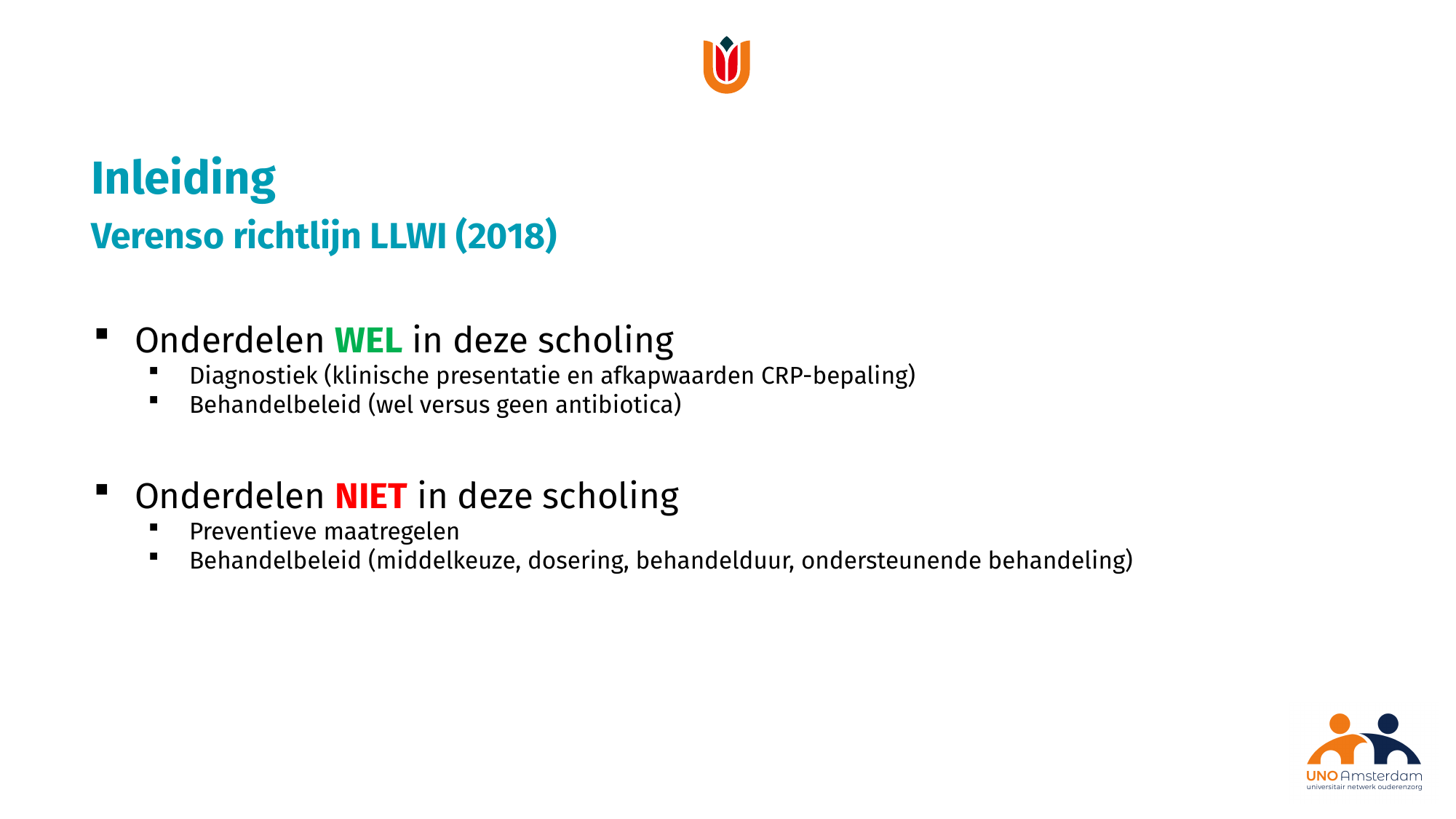

Inleiding
Verenso richtlijn LLWI (2018)
Onderdelen WEL in deze scholing
Diagnostiek (klinische presentatie en afkapwaarden CRP-bepaling)
Behandelbeleid (wel versus geen antibiotica)
Onderdelen NIET in deze scholing
Preventieve maatregelen
Behandelbeleid (middelkeuze, dosering, behandelduur, ondersteunende behandeling)